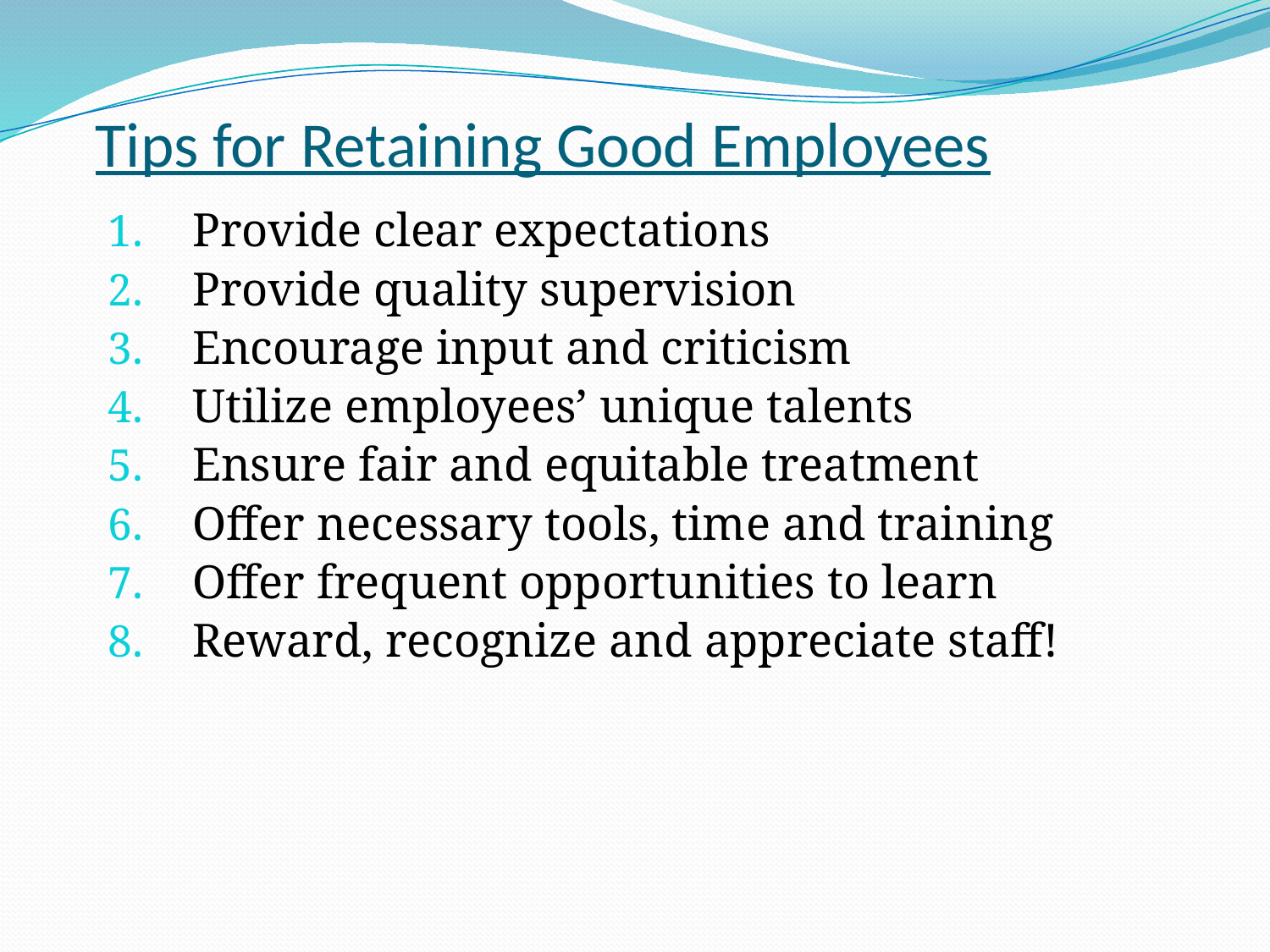

# Tips for Retaining Good Employees
Provide clear expectations
Provide quality supervision
Encourage input and criticism
Utilize employees’ unique talents
Ensure fair and equitable treatment
Offer necessary tools, time and training
Offer frequent opportunities to learn
Reward, recognize and appreciate staff!